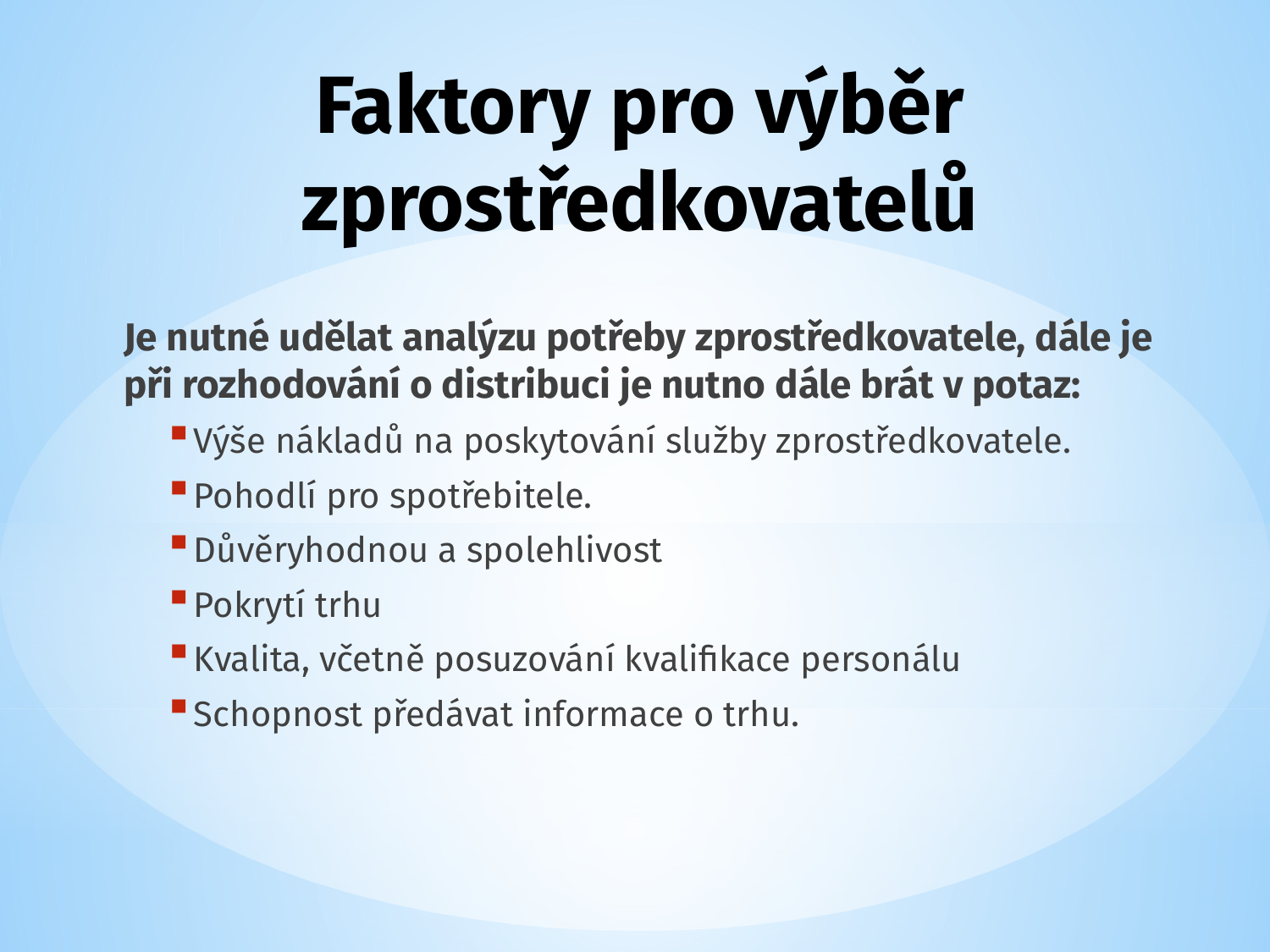

# Faktory pro výběr zprostředkovatelů
Je nutné udělat analýzu potřeby zprostředkovatele, dále je při rozhodování o distribuci je nutno dále brát v potaz:
Výše nákladů na poskytování služby zprostředkovatele.
Pohodlí pro spotřebitele.
Důvěryhodnou a spolehlivost
Pokrytí trhu
Kvalita, včetně posuzování kvalifikace personálu
Schopnost předávat informace o trhu.